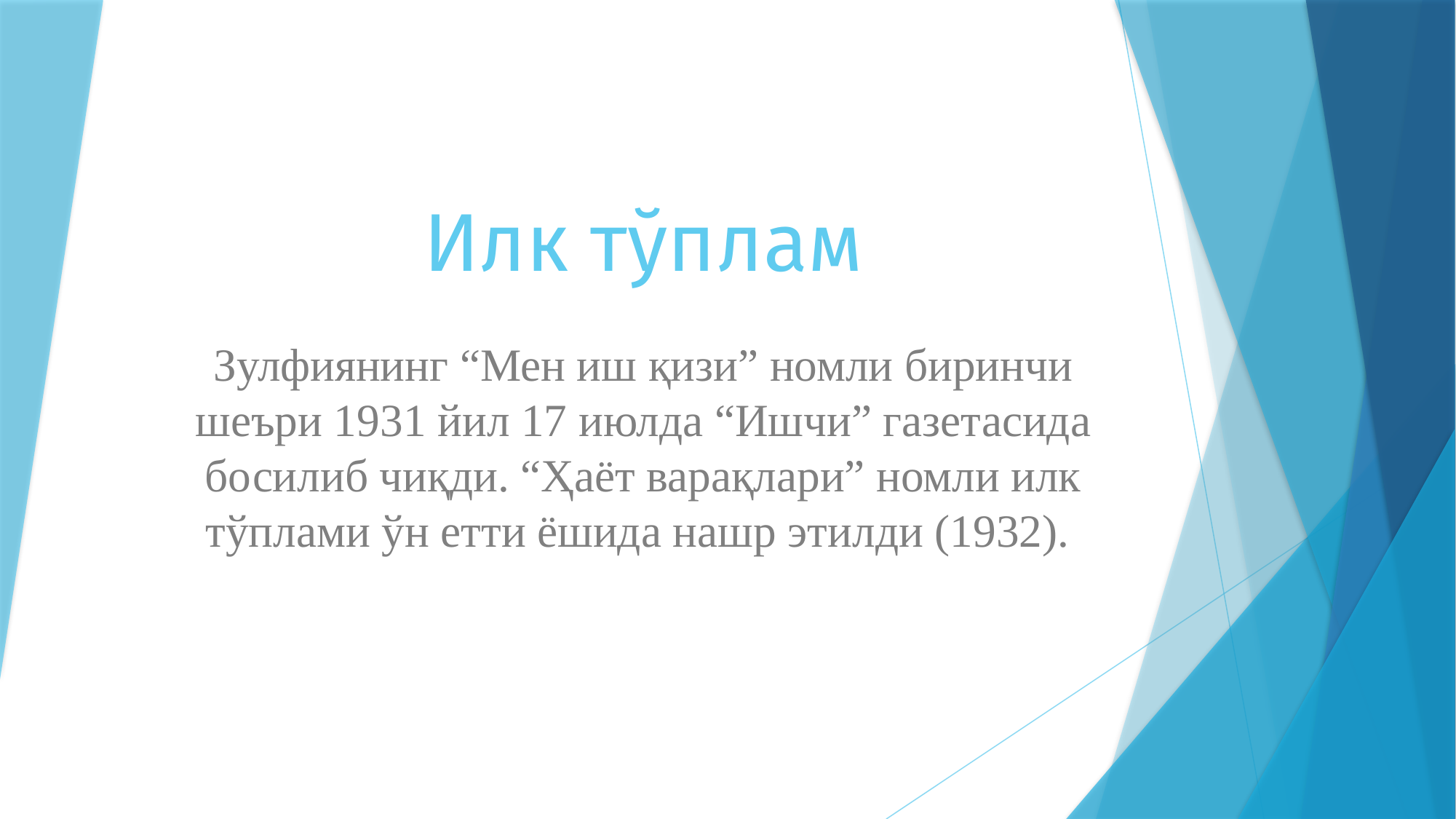

# Илк тўплам
Зулфиянинг “Мен иш қизи” номли биринчи шеъри 1931 йил 17 июлда “Ишчи” газетасида босилиб чиқди. “Ҳаёт варақлари” номли илк тўплами ўн етти ёшида нашр этилди (1932).